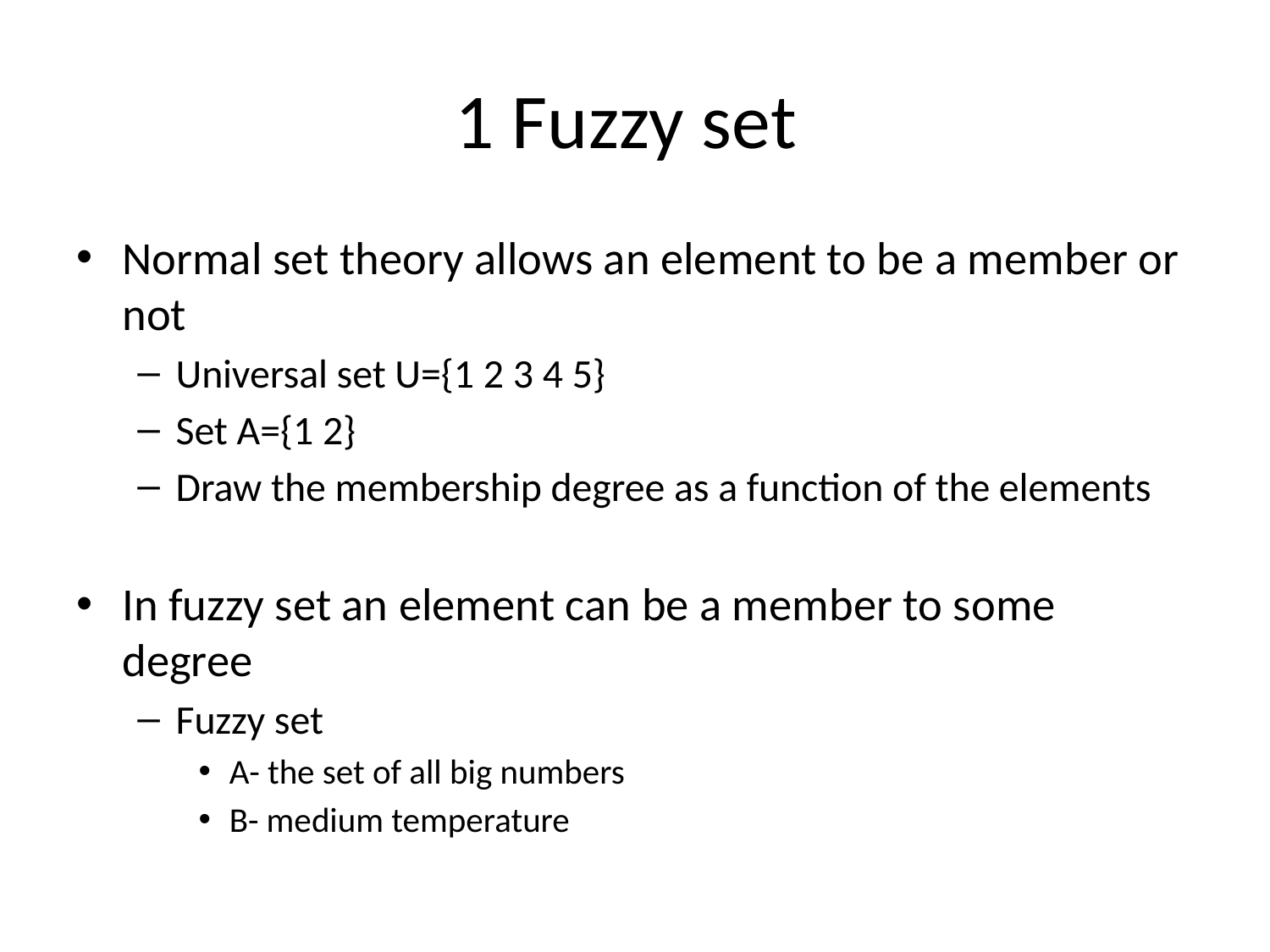

# 1 Fuzzy set
Normal set theory allows an element to be a member or not
Universal set U={1 2 3 4 5}
Set A={1 2}
Draw the membership degree as a function of the elements

In fuzzy set an element can be a member to some degree
Fuzzy set
A- the set of all big numbers
B- medium temperature